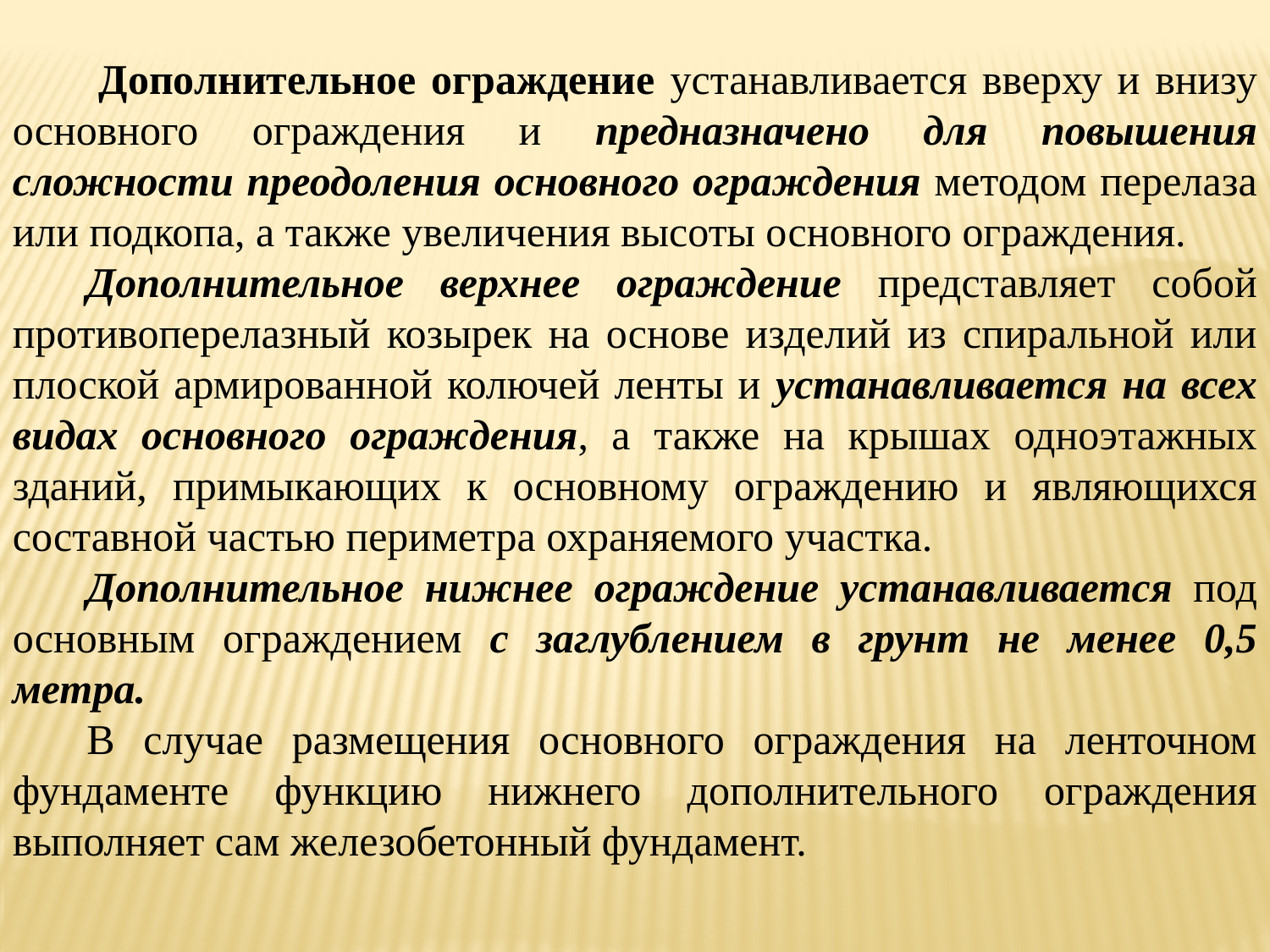

Дополнительное ограждение устанавливается вверху и внизу основного ограждения и предназначено для повышения сложности преодоления основного ограждения методом перелаза или подкопа, а также увеличения высоты основного ограждения.
Дополнительное верхнее ограждение представляет собой противоперелазный козырек на основе изделий из спиральной или плоской армированной колючей ленты и устанавливается на всех видах основного ограждения, а также на крышах одноэтажных зданий, примыкающих к основному ограждению и являющихся составной частью периметра охраняемого участка.
Дополнительное нижнее ограждение устанавливается под основным ограждением с заглублением в грунт не менее 0,5 метра.
В случае размещения основного ограждения на ленточном фундаменте функцию нижнего дополнительного ограждения выполняет сам железобетонный фундамент.